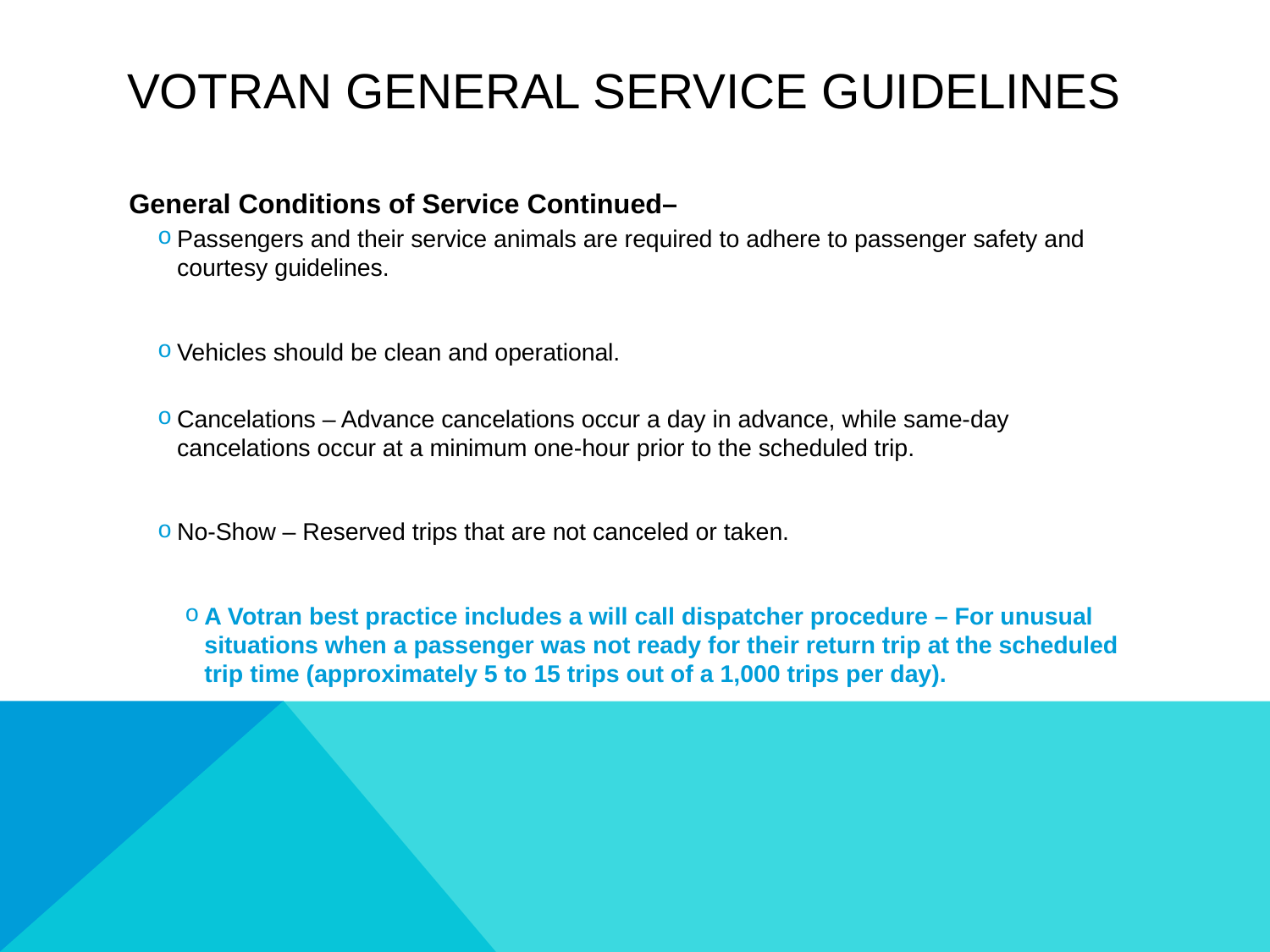

# VOTRAN general service guidelines
General Conditions of Service Continued–
Passengers and their service animals are required to adhere to passenger safety and courtesy guidelines.

Vehicles should be clean and operational.

Cancelations – Advance cancelations occur a day in advance, while same-day cancelations occur at a minimum one-hour prior to the scheduled trip.

No-Show – Reserved trips that are not canceled or taken.

A Votran best practice includes a will call dispatcher procedure – For unusual situations when a passenger was not ready for their return trip at the scheduled trip time (approximately 5 to 15 trips out of a 1,000 trips per day).